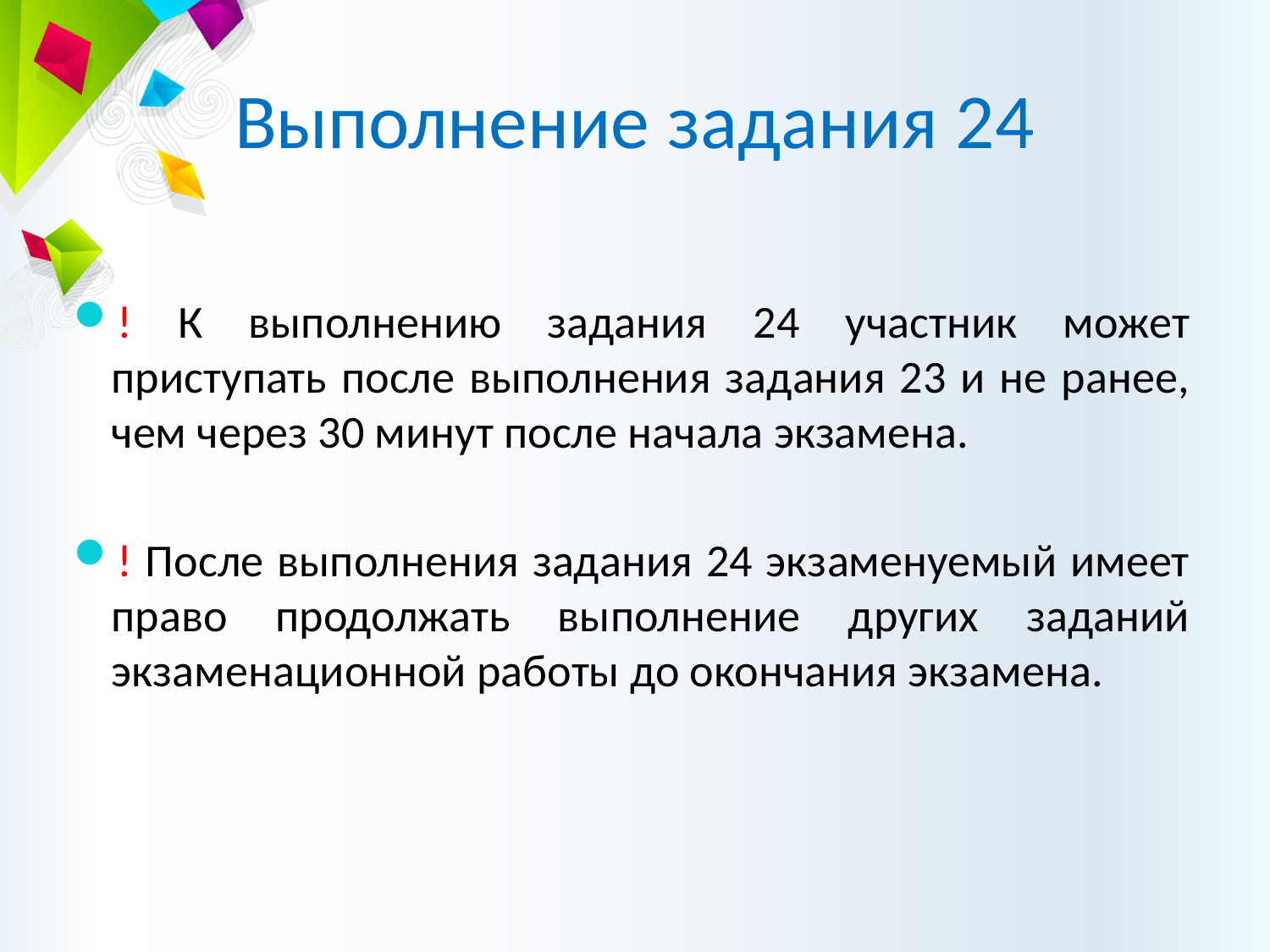

# Выполнение задания 24
! К выполнению задания 24 участник может приступать после выполнения задания 23 и не ранее, чем через 30 минут после начала экзамена.

! После выполнения задания 24 экзаменуемый имеет право продолжать выполнение других заданий экзаменационной работы до окончания экзамена.